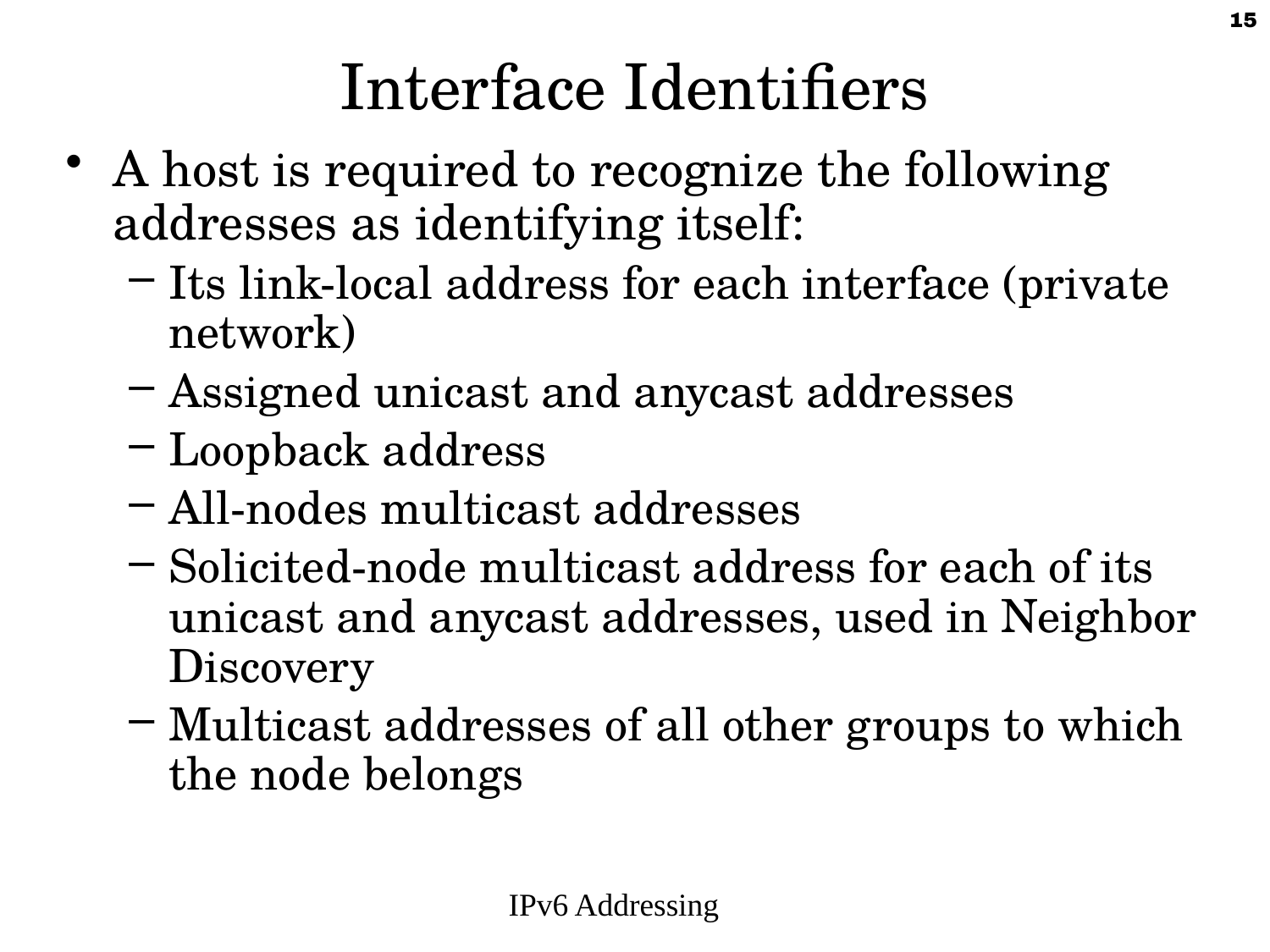

# Interface Identifiers
A host is required to recognize the following addresses as identifying itself:
Its link-local address for each interface (private network)
Assigned unicast and anycast addresses
Loopback address
All-nodes multicast addresses
Solicited-node multicast address for each of its unicast and anycast addresses, used in Neighbor Discovery
Multicast addresses of all other groups to which the node belongs